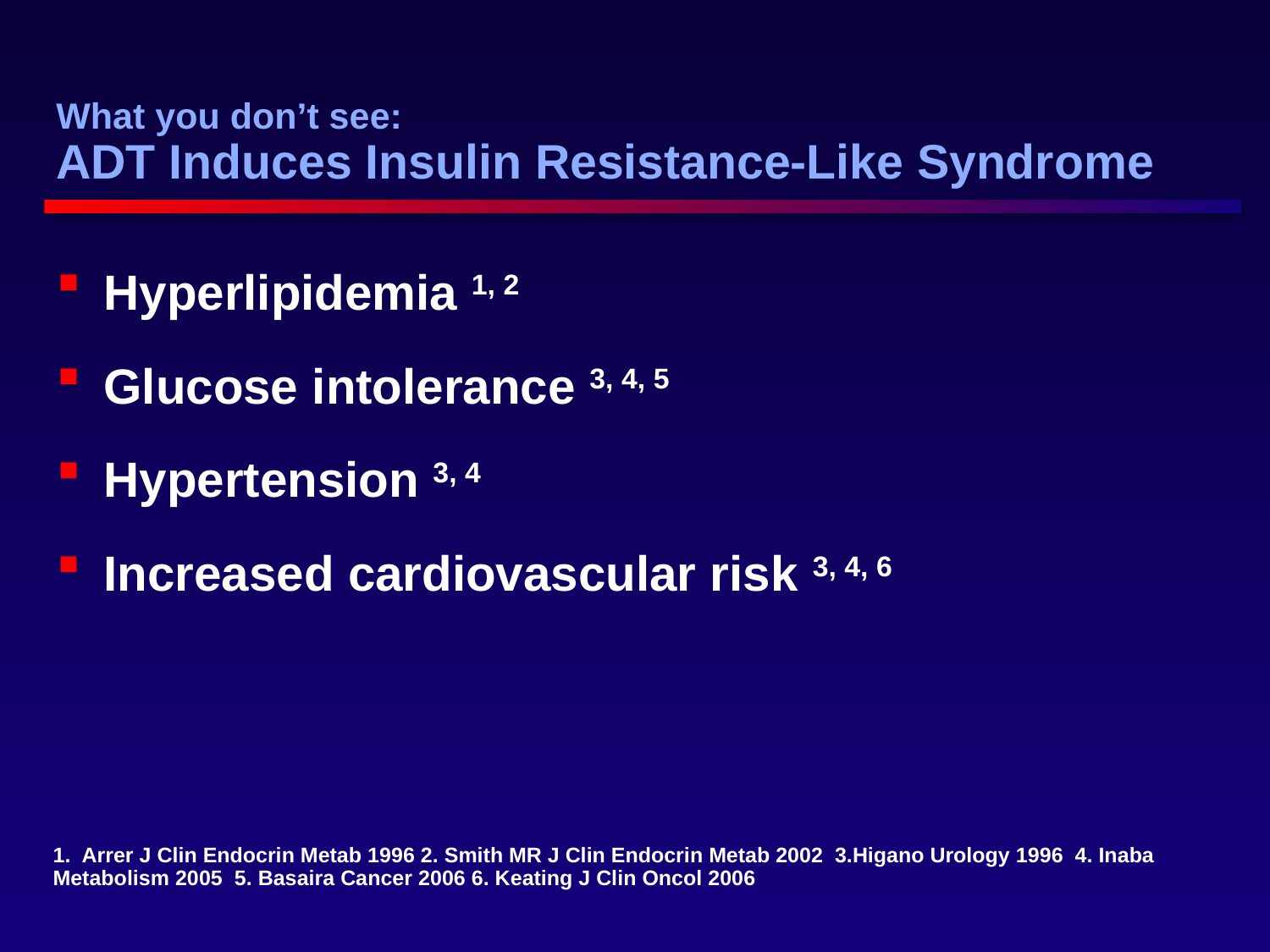

36
# What you don’t see: ADT Induces Insulin Resistance-Like Syndrome
Hyperlipidemia 1, 2
Glucose intolerance 3, 4, 5
Hypertension 3, 4
Increased cardiovascular risk 3, 4, 6

1.  Arrer J Clin Endocrin Metab 1996 2. Smith MR J Clin Endocrin Metab 2002  3.Higano Urology 1996  4. Inaba Metabolism 2005  5. Basaira Cancer 2006 6. Keating J Clin Oncol 2006